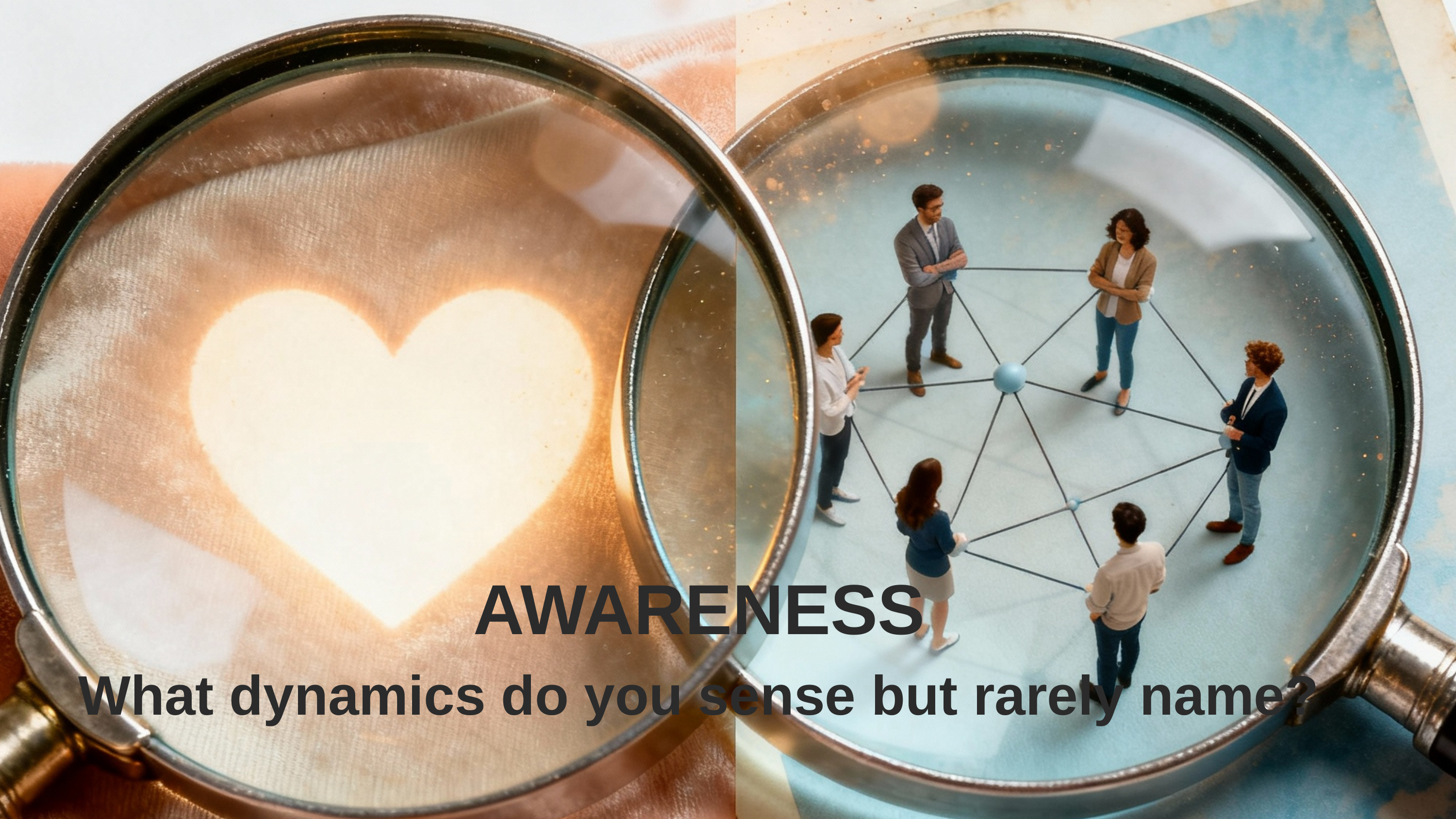

AWARENESS
What dynamics do you sense but rarely name?